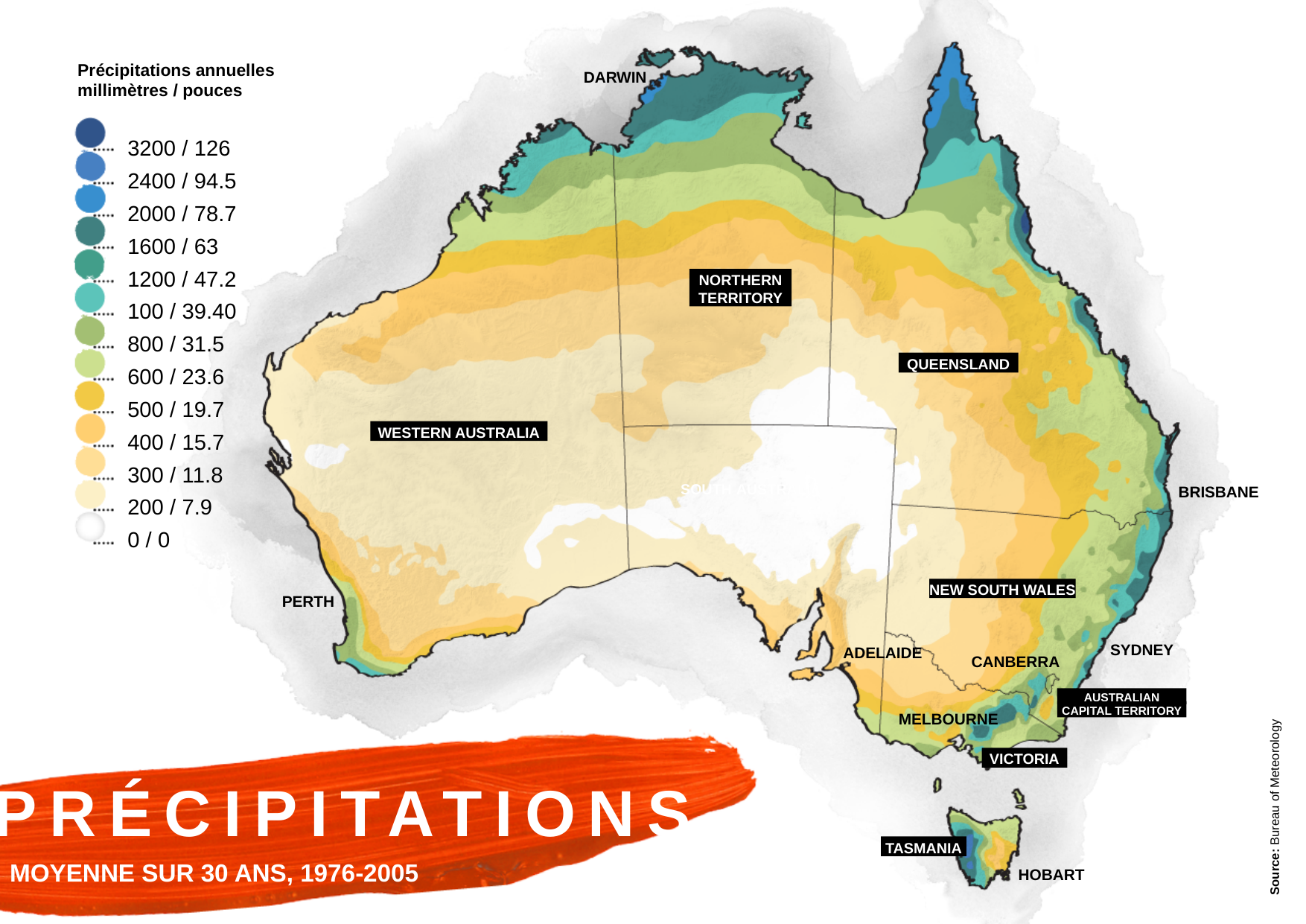

Précipitations annuelles
millimètres / pouces
DARWIN
3200 / 126
2400 / 94.5
2000 / 78.7
1600 / 63
1200 / 47.2
NORTHERN TERRITORY
100 / 39.40
800 / 31.5
QUEENSLAND
600 / 23.6
500 / 19.7
WESTERN AUSTRALIA
400 / 15.7
300 / 11.8
SOUTH AUSTRALIA
BRISBANE
200 / 7.9
0 / 0
NEW SOUTH WALES
PERTH
SYDNEY
ADELAIDE
CANBERRA
AUSTRALIAN

CAPITAL TERRITORY
MELBOURNE
VICTORIA
PRÉCIPITATIONS
Source: Bureau of Meteorology
TASMANIA
MOYENNE SUR 30 ANS, 1976-2005
HOBART